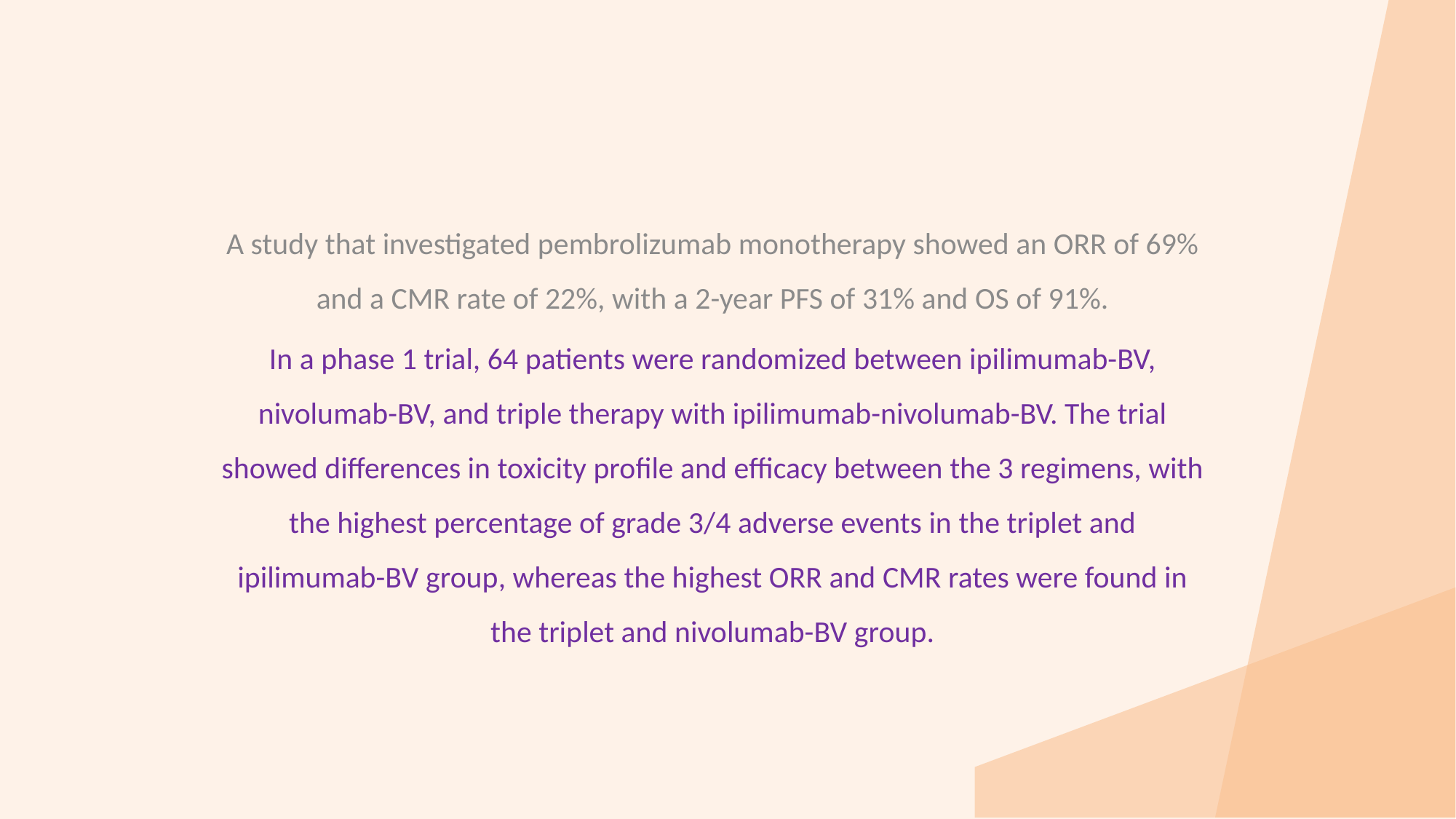

A study that investigated pembrolizumab monotherapy showed an ORR of 69% and a CMR rate of 22%, with a 2-year PFS of 31% and OS of 91%.
In a phase 1 trial, 64 patients were randomized between ipilimumab-BV, nivolumab-BV, and triple therapy with ipilimumab-nivolumab-BV. The trial showed differences in toxicity profile and efficacy between the 3 regimens, with the highest percentage of grade 3/4 adverse events in the triplet and ipilimumab-BV group, whereas the highest ORR and CMR rates were found in the triplet and nivolumab-BV group.